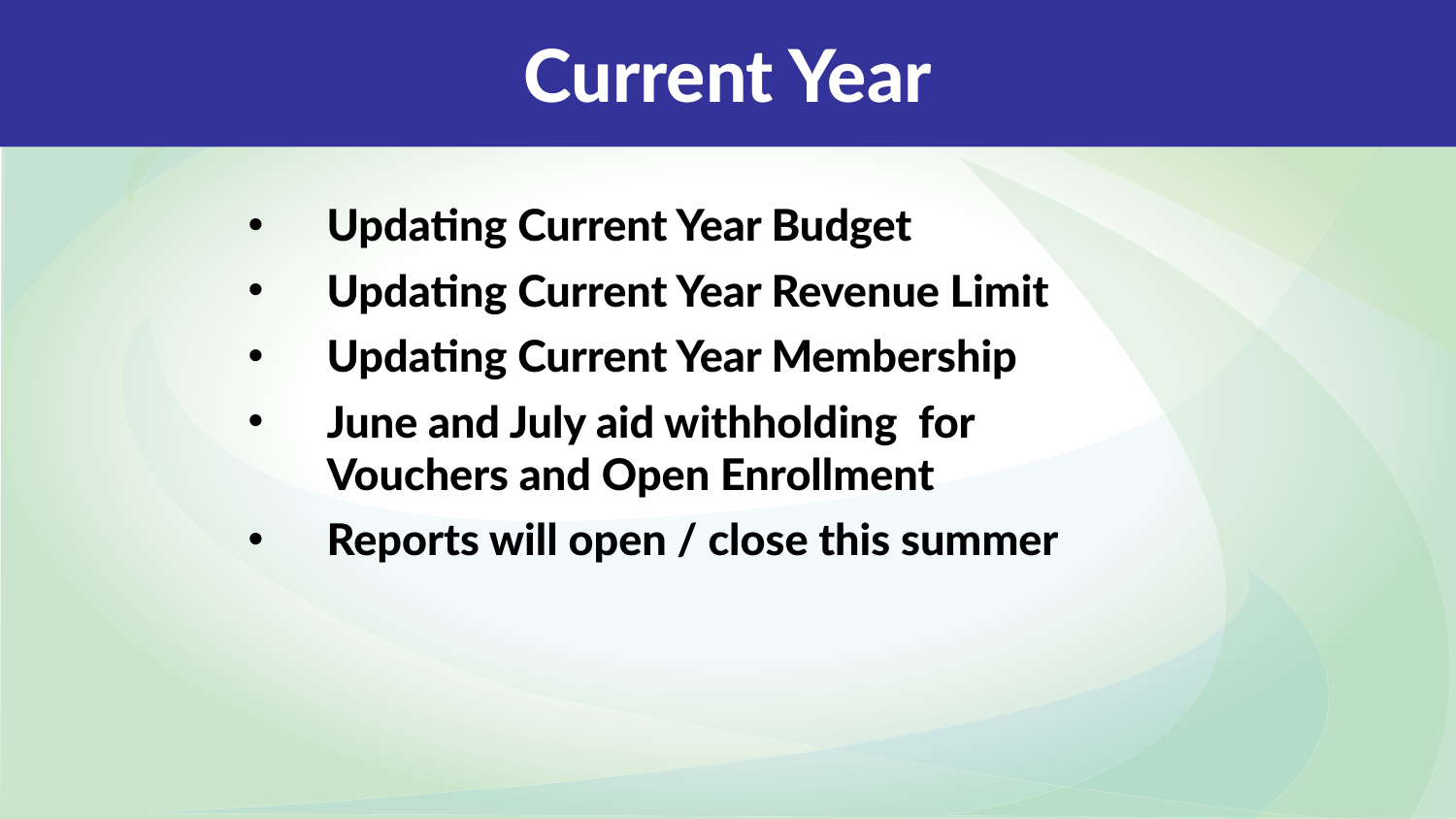

Current Year
Updating Current Year Budget
Updating Current Year Revenue Limit
Updating Current Year Membership
June and July aid withholding  for Vouchers and Open Enrollment
Reports will open / close this summer